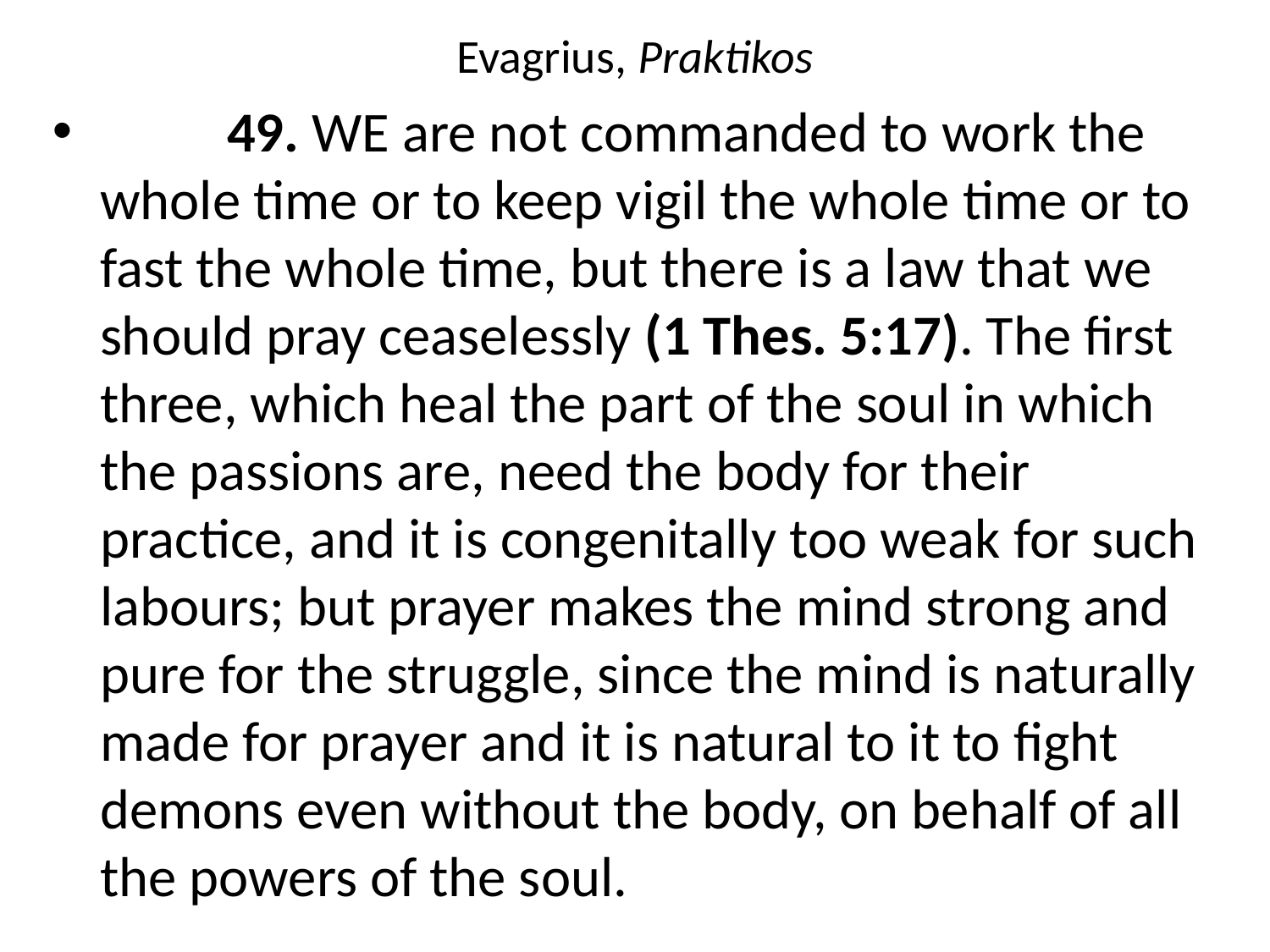

# Evagrius, Praktikos
	49. WE are not commanded to work the whole time or to keep vigil the whole time or to fast the whole time, but there is a law that we should pray ceaselessly (1 Thes. 5:17). The first three, which heal the part of the soul in which the passions are, need the body for their practice, and it is congenitally too weak for such labours; but prayer makes the mind strong and pure for the struggle, since the mind is naturally made for prayer and it is natural to it to fight demons even without the body, on behalf of all the powers of the soul.